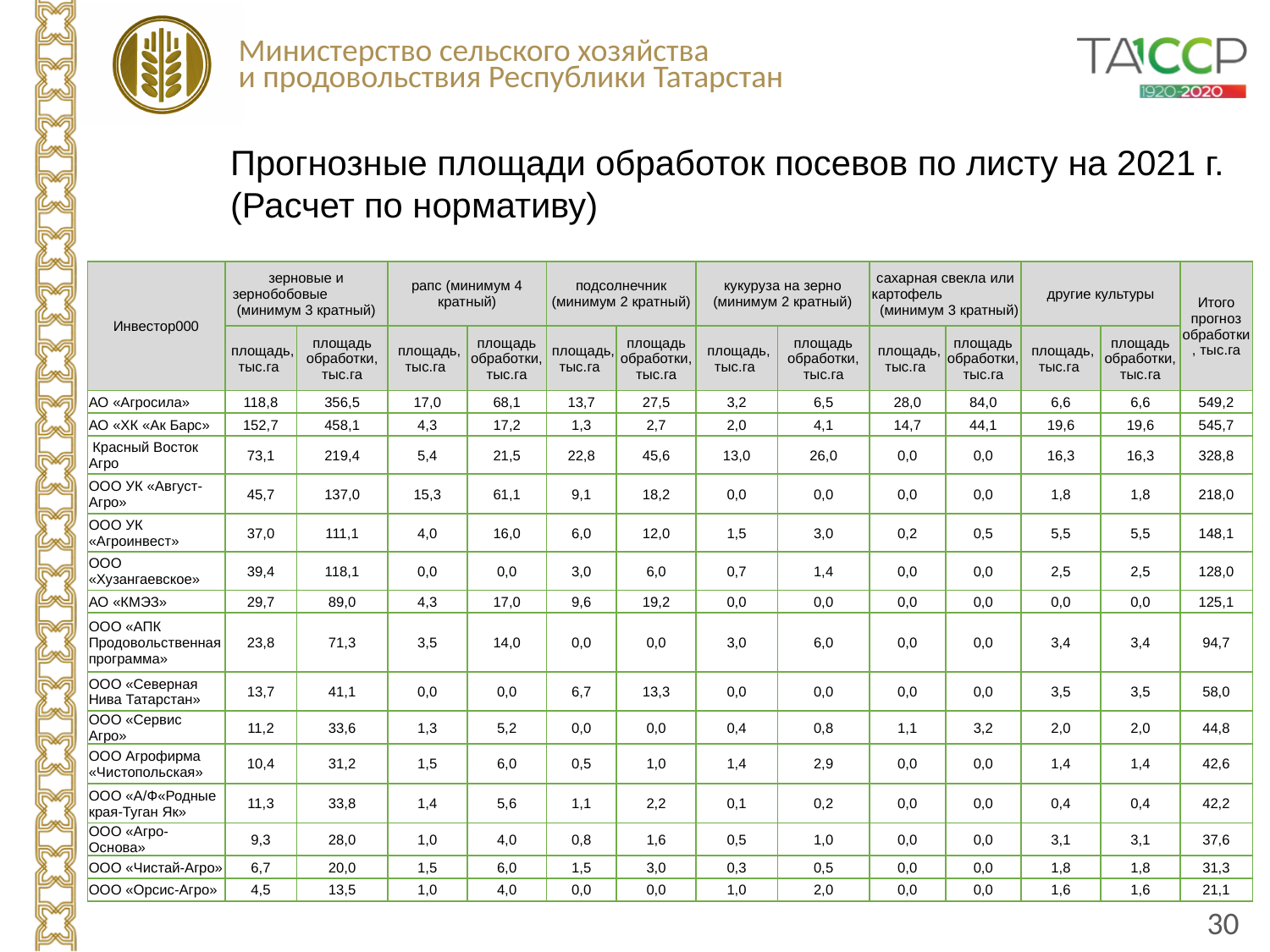

Прогнозные площади обработок посевов по листу на 2021 г. (Расчет по нормативу)
| Инвестор000 | зерновые и зернобобовые (минимум 3 кратный) |  | рапс (минимум 4 кратный) |  | подсолнечник (минимум 2 кратный) |  | кукуруза на зерно (минимум 2 кратный) |  | сахарная свекла или картофель (минимум 3 кратный) |  | другие культуры |  | Итого прогноз обработки, тыс.га |
| --- | --- | --- | --- | --- | --- | --- | --- | --- | --- | --- | --- | --- | --- |
|  | площадь, тыс.га | площадь обработки, тыс.га | площадь, тыс.га | площадь обработки, тыс.га | площадь, тыс.га | площадь обработки, тыс.га | площадь, тыс.га | площадь обработки, тыс.га | площадь, тыс.га | площадь обработки, тыс.га | площадь, тыс.га | площадь обработки, тыс.га |  |
| АО «Агросила» | 118,8 | 356,5 | 17,0 | 68,1 | 13,7 | 27,5 | 3,2 | 6,5 | 28,0 | 84,0 | 6,6 | 6,6 | 549,2 |
| АО «ХК «Ак Барс» | 152,7 | 458,1 | 4,3 | 17,2 | 1,3 | 2,7 | 2,0 | 4,1 | 14,7 | 44,1 | 19,6 | 19,6 | 545,7 |
| Красный Восток Агро | 73,1 | 219,4 | 5,4 | 21,5 | 22,8 | 45,6 | 13,0 | 26,0 | 0,0 | 0,0 | 16,3 | 16,3 | 328,8 |
| ООО УК «Август-Агро» | 45,7 | 137,0 | 15,3 | 61,1 | 9,1 | 18,2 | 0,0 | 0,0 | 0,0 | 0,0 | 1,8 | 1,8 | 218,0 |
| ООО УК «Агроинвест» | 37,0 | 111,1 | 4,0 | 16,0 | 6,0 | 12,0 | 1,5 | 3,0 | 0,2 | 0,5 | 5,5 | 5,5 | 148,1 |
| ООО «Хузангаевское» | 39,4 | 118,1 | 0,0 | 0,0 | 3,0 | 6,0 | 0,7 | 1,4 | 0,0 | 0,0 | 2,5 | 2,5 | 128,0 |
| АО «КМЭЗ» | 29,7 | 89,0 | 4,3 | 17,0 | 9,6 | 19,2 | 0,0 | 0,0 | 0,0 | 0,0 | 0,0 | 0,0 | 125,1 |
| ООО «АПК Продовольственная программа» | 23,8 | 71,3 | 3,5 | 14,0 | 0,0 | 0,0 | 3,0 | 6,0 | 0,0 | 0,0 | 3,4 | 3,4 | 94,7 |
| ООО «Северная Нива Татарстан» | 13,7 | 41,1 | 0,0 | 0,0 | 6,7 | 13,3 | 0,0 | 0,0 | 0,0 | 0,0 | 3,5 | 3,5 | 58,0 |
| ООО «Сервис Агро» | 11,2 | 33,6 | 1,3 | 5,2 | 0,0 | 0,0 | 0,4 | 0,8 | 1,1 | 3,2 | 2,0 | 2,0 | 44,8 |
| ООО Агрофирма «Чистопольская» | 10,4 | 31,2 | 1,5 | 6,0 | 0,5 | 1,0 | 1,4 | 2,9 | 0,0 | 0,0 | 1,4 | 1,4 | 42,6 |
| ООО «А/Ф«Родные края-Туган Як» | 11,3 | 33,8 | 1,4 | 5,6 | 1,1 | 2,2 | 0,1 | 0,2 | 0,0 | 0,0 | 0,4 | 0,4 | 42,2 |
| ООО «Агро-Основа» | 9,3 | 28,0 | 1,0 | 4,0 | 0,8 | 1,6 | 0,5 | 1,0 | 0,0 | 0,0 | 3,1 | 3,1 | 37,6 |
| ООО «Чистай-Агро» | 6,7 | 20,0 | 1,5 | 6,0 | 1,5 | 3,0 | 0,3 | 0,5 | 0,0 | 0,0 | 1,8 | 1,8 | 31,3 |
| ООО «Орсис-Агро» | 4,5 | 13,5 | 1,0 | 4,0 | 0,0 | 0,0 | 1,0 | 2,0 | 0,0 | 0,0 | 1,6 | 1,6 | 21,1 |
30